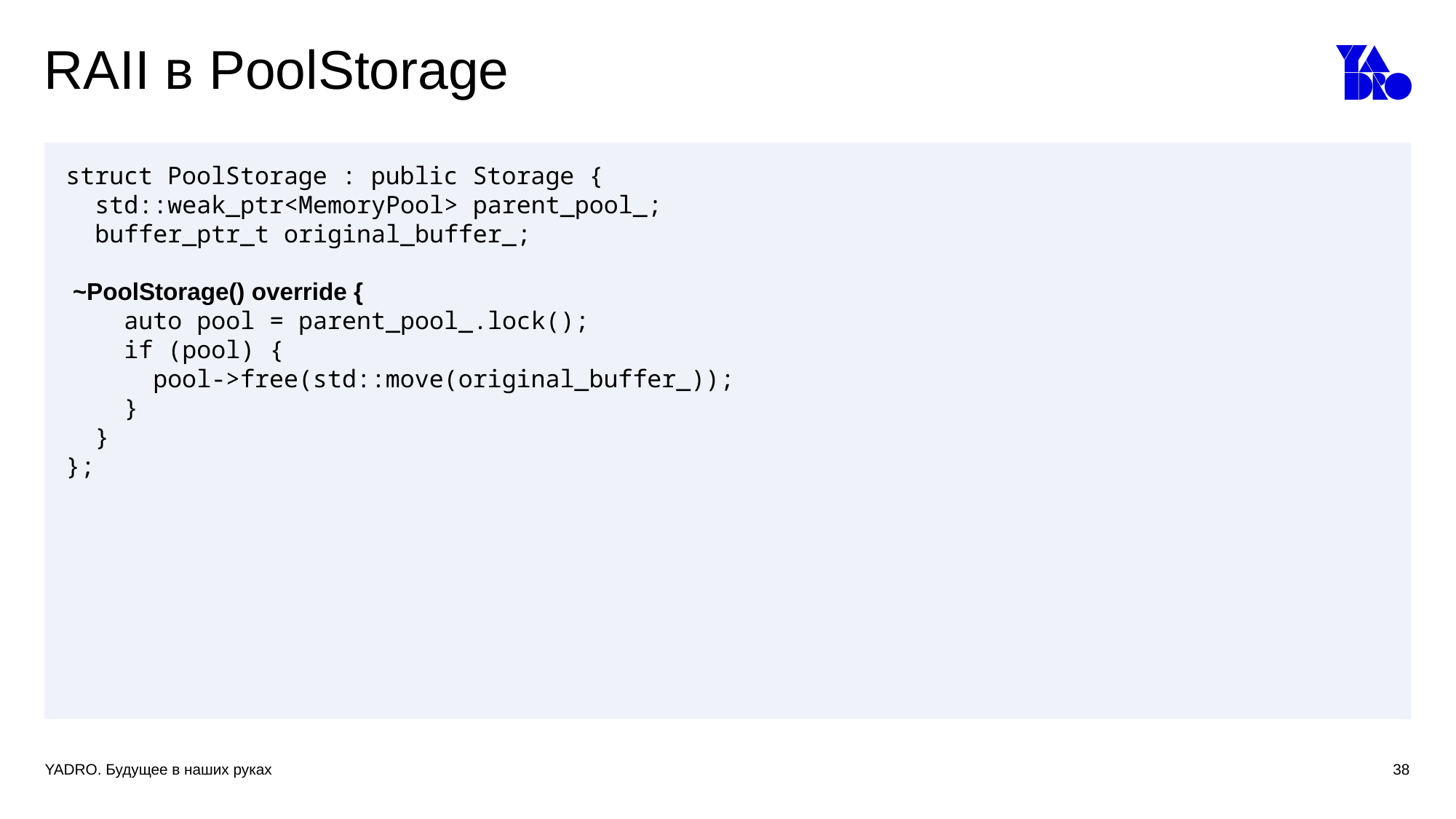

# RAII в PoolStorage

struct PoolStorage : public Storage {
  std::weak_ptr<MemoryPool> parent_pool_;
  buffer_ptr_t original_buffer_;

 ~PoolStorage() override {
    auto pool = parent_pool_.lock();
    if (pool) {
      pool->free(std::move(original_buffer_));
    }
  }
};
38